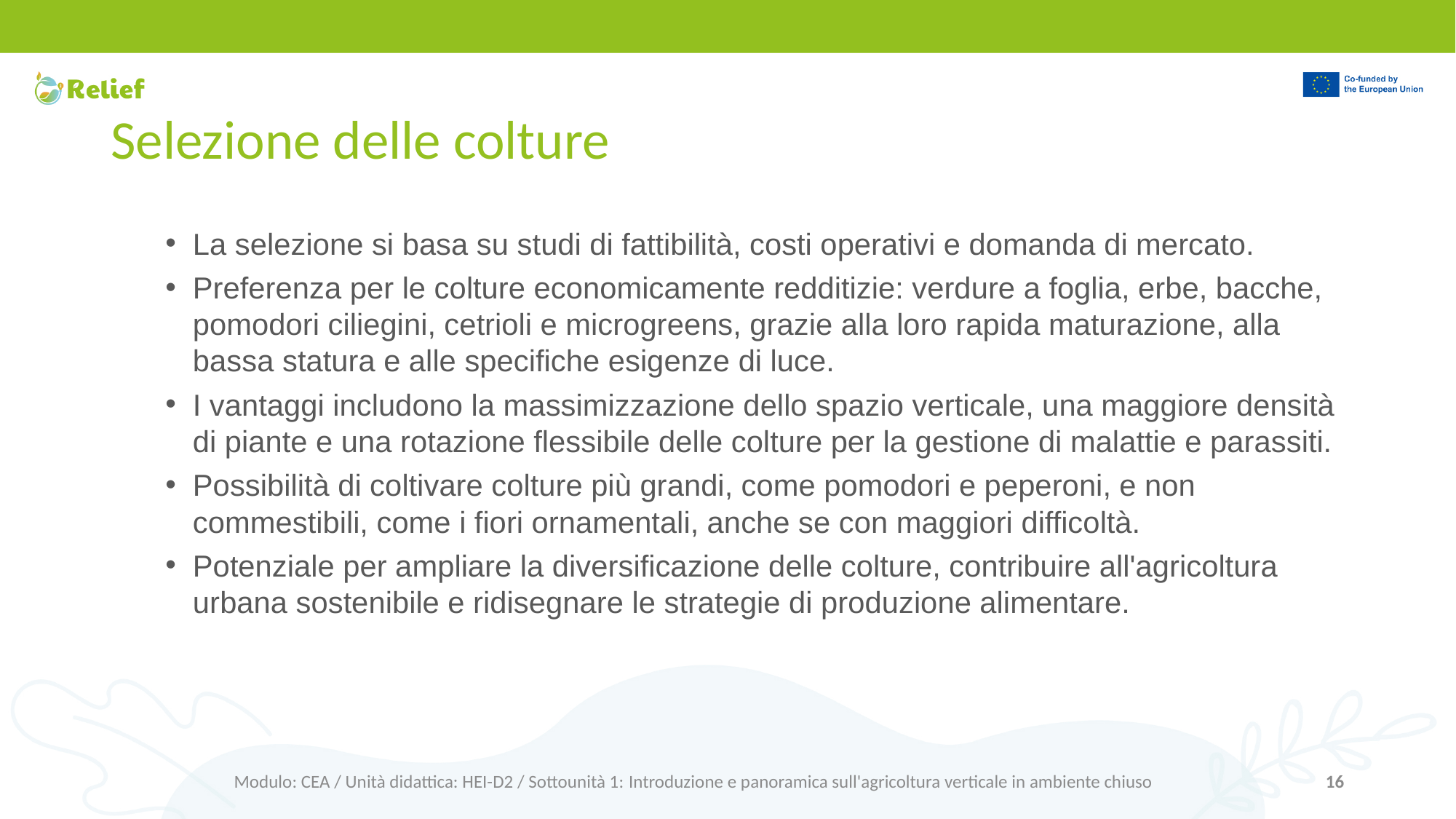

# Selezione delle colture
La selezione si basa su studi di fattibilità, costi operativi e domanda di mercato.
Preferenza per le colture economicamente redditizie: verdure a foglia, erbe, bacche, pomodori ciliegini, cetrioli e microgreens, grazie alla loro rapida maturazione, alla bassa statura e alle specifiche esigenze di luce.
I vantaggi includono la massimizzazione dello spazio verticale, una maggiore densità di piante e una rotazione flessibile delle colture per la gestione di malattie e parassiti.
Possibilità di coltivare colture più grandi, come pomodori e peperoni, e non commestibili, come i fiori ornamentali, anche se con maggiori difficoltà.
Potenziale per ampliare la diversificazione delle colture, contribuire all'agricoltura urbana sostenibile e ridisegnare le strategie di produzione alimentare.
Modulo: CEA / Unità didattica: HEI-D2 / Sottounità 1: Introduzione e panoramica sull'agricoltura verticale in ambiente chiuso
16